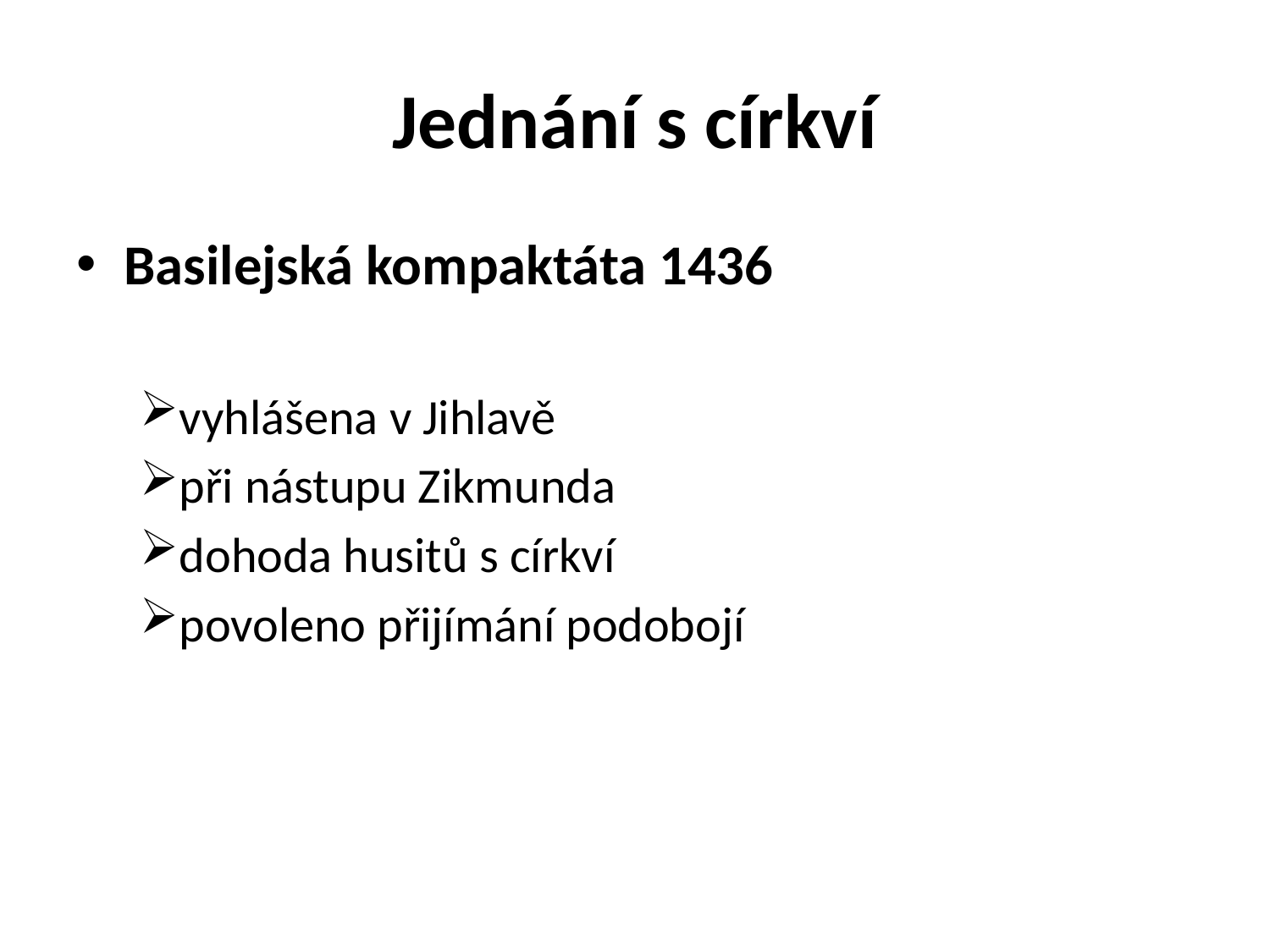

# Jednání s církví
Basilejská kompaktáta 1436

vyhlášena v Jihlavě
při nástupu Zikmunda
dohoda husitů s církví
povoleno přijímání podobojí